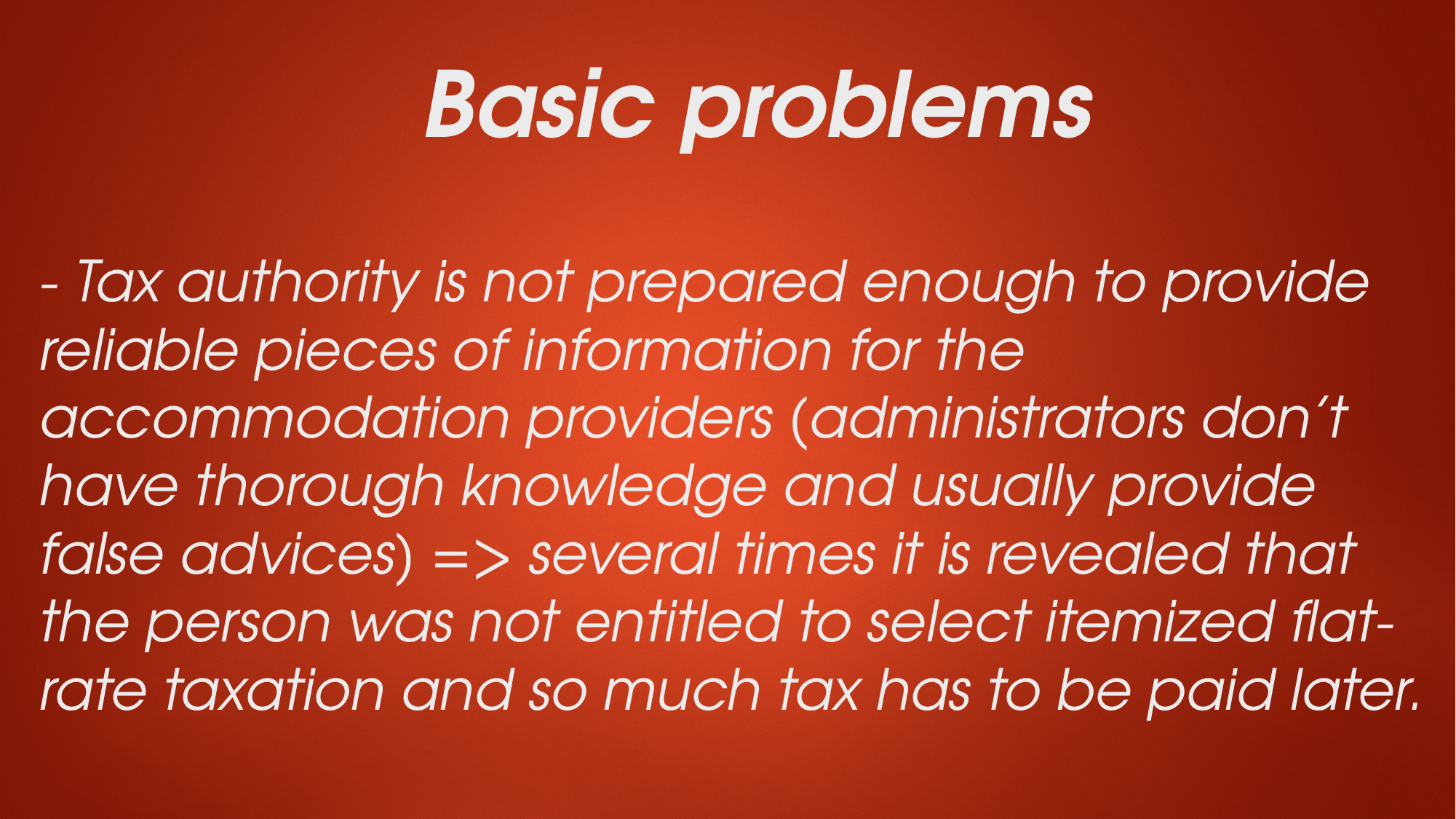

Basic problems
# - Tax authority is not prepared enough to provide reliable pieces of information for the accommodation providers (administrators don’t have thorough knowledge and usually provide false advices) => several times it is revealed that the person was not entitled to select itemized flat-rate taxation and so much tax has to be paid later.